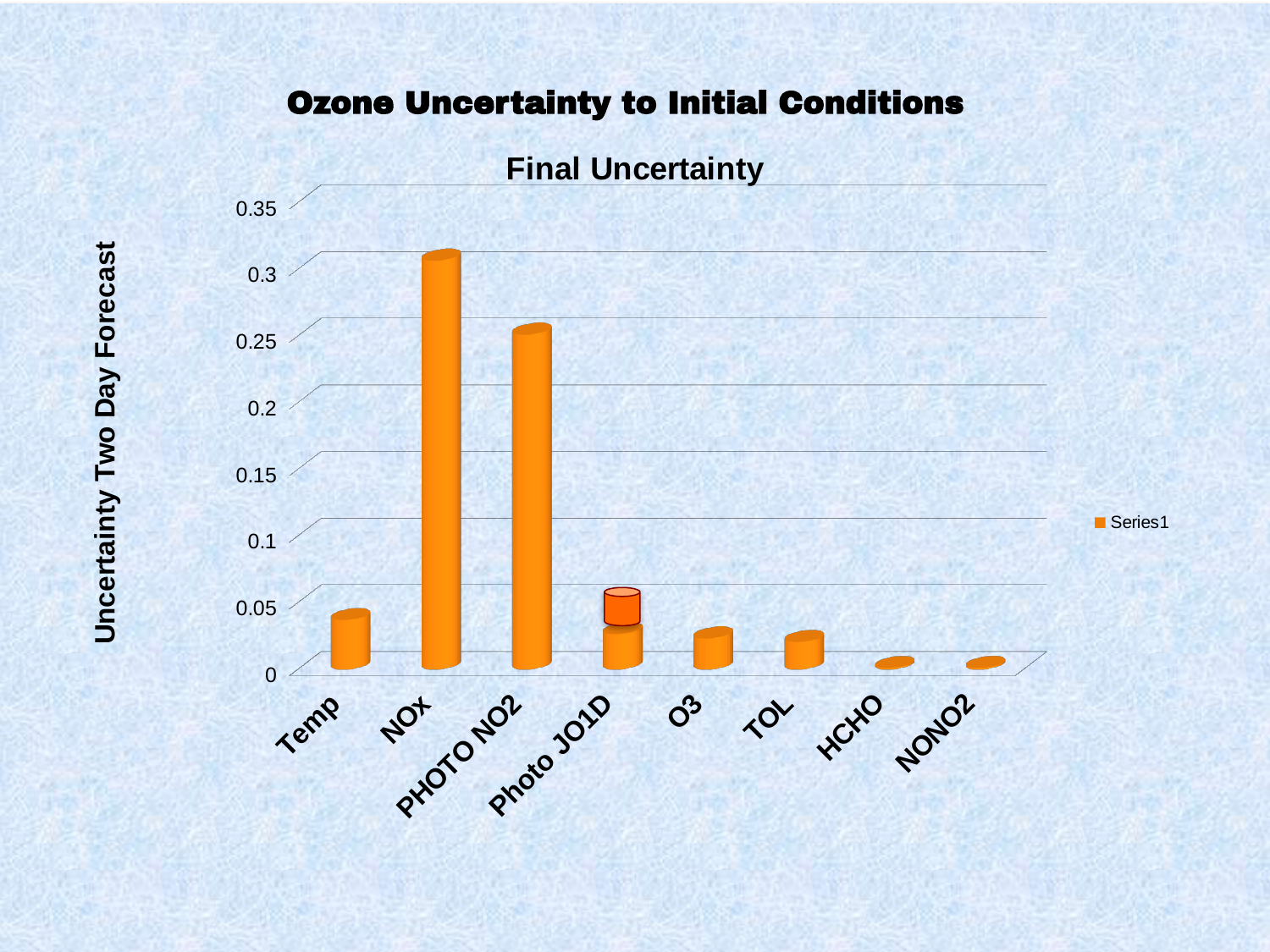

Ozone Uncertainty to Initial Conditions

[unsupported chart]